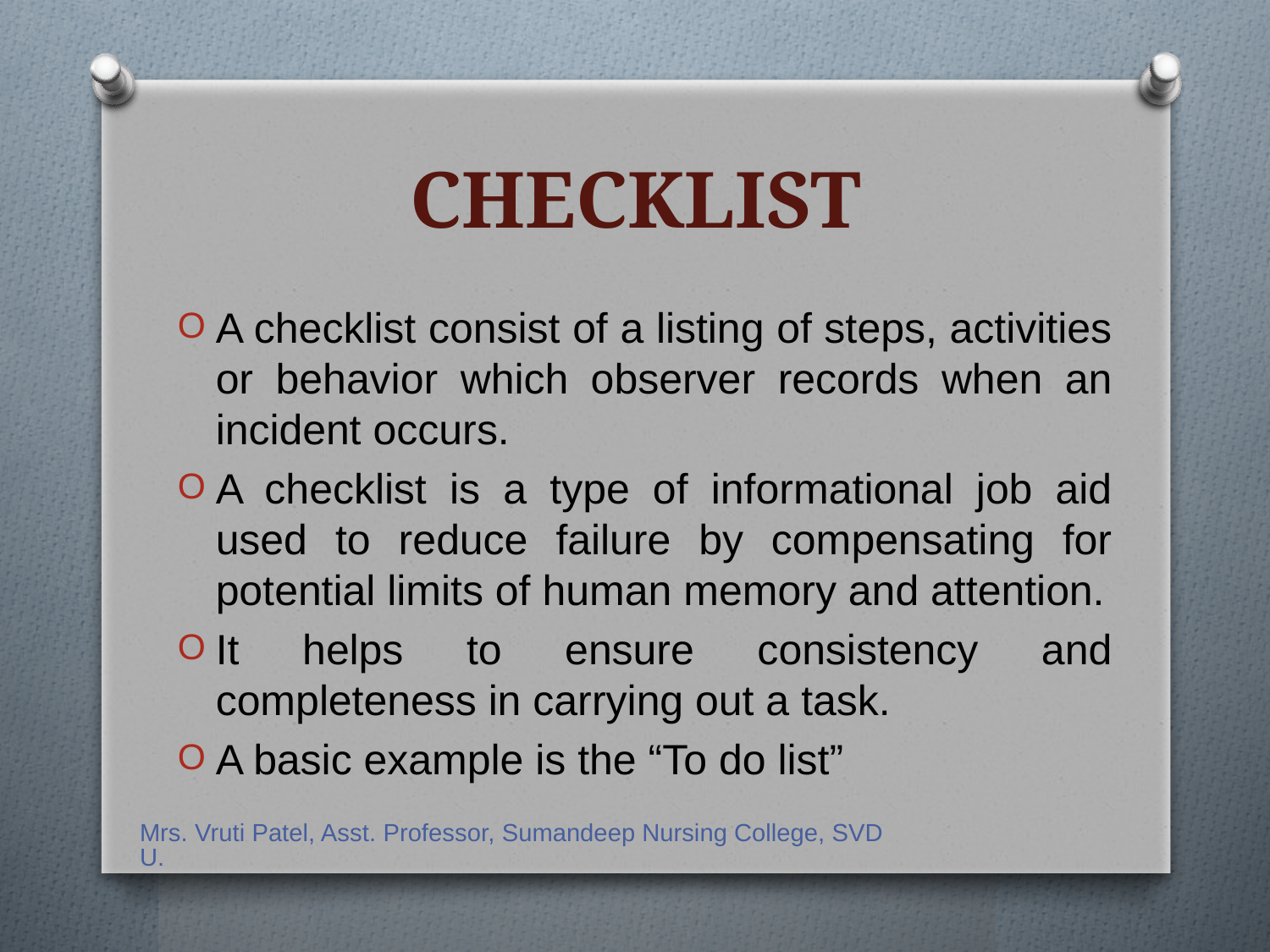

# CHECKLIST
A checklist consist of a listing of steps, activities or behavior which observer records when an incident occurs.
A checklist is a type of informational job aid used to reduce failure by compensating for potential limits of human memory and attention.
It helps to ensure consistency and completeness in carrying out a task.
A basic example is the “To do list”
Mrs. Vruti Patel, Asst. Professor, Sumandeep Nursing College, SVDU.